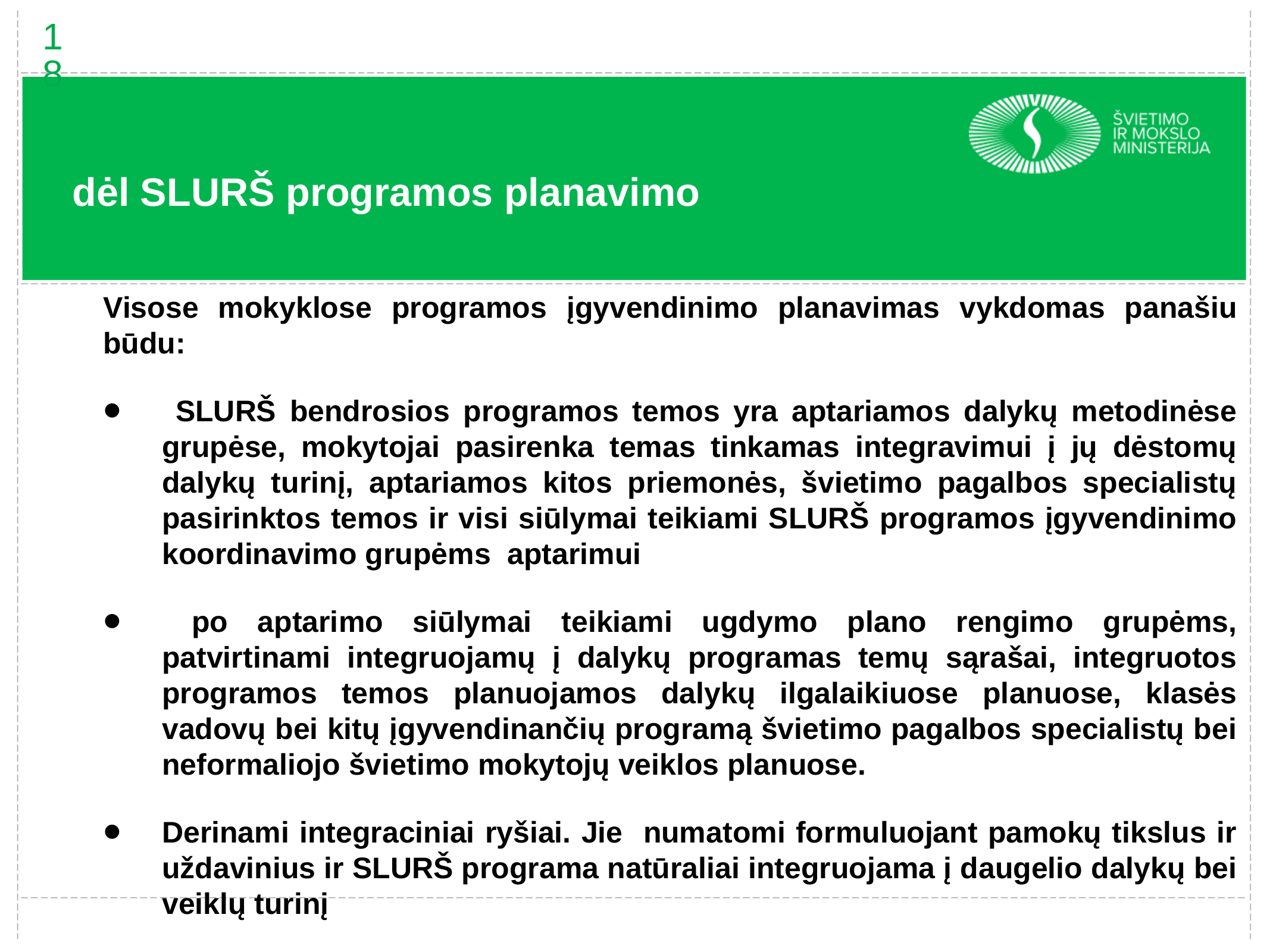

18
dėl SLURŠ programos planavimo

Visose mokyklose programos įgyvendinimo planavimas vykdomas panašiu būdu:
 SLURŠ bendrosios programos temos yra aptariamos dalykų metodinėse grupėse, mokytojai pasirenka temas tinkamas integravimui į jų dėstomų dalykų turinį, aptariamos kitos priemonės, švietimo pagalbos specialistų pasirinktos temos ir visi siūlymai teikiami SLURŠ programos įgyvendinimo koordinavimo grupėms  aptarimui
 po aptarimo siūlymai teikiami ugdymo plano rengimo grupėms, patvirtinami integruojamų į dalykų programas temų sąrašai, integruotos programos temos planuojamos dalykų ilgalaikiuose planuose, klasės vadovų bei kitų įgyvendinančių programą švietimo pagalbos specialistų bei neformaliojo švietimo mokytojų veiklos planuose.
Derinami integraciniai ryšiai. Jie  numatomi formuluojant pamokų tikslus ir uždavinius ir SLURŠ programa natūraliai integruojama į daugelio dalykų bei veiklų turinį